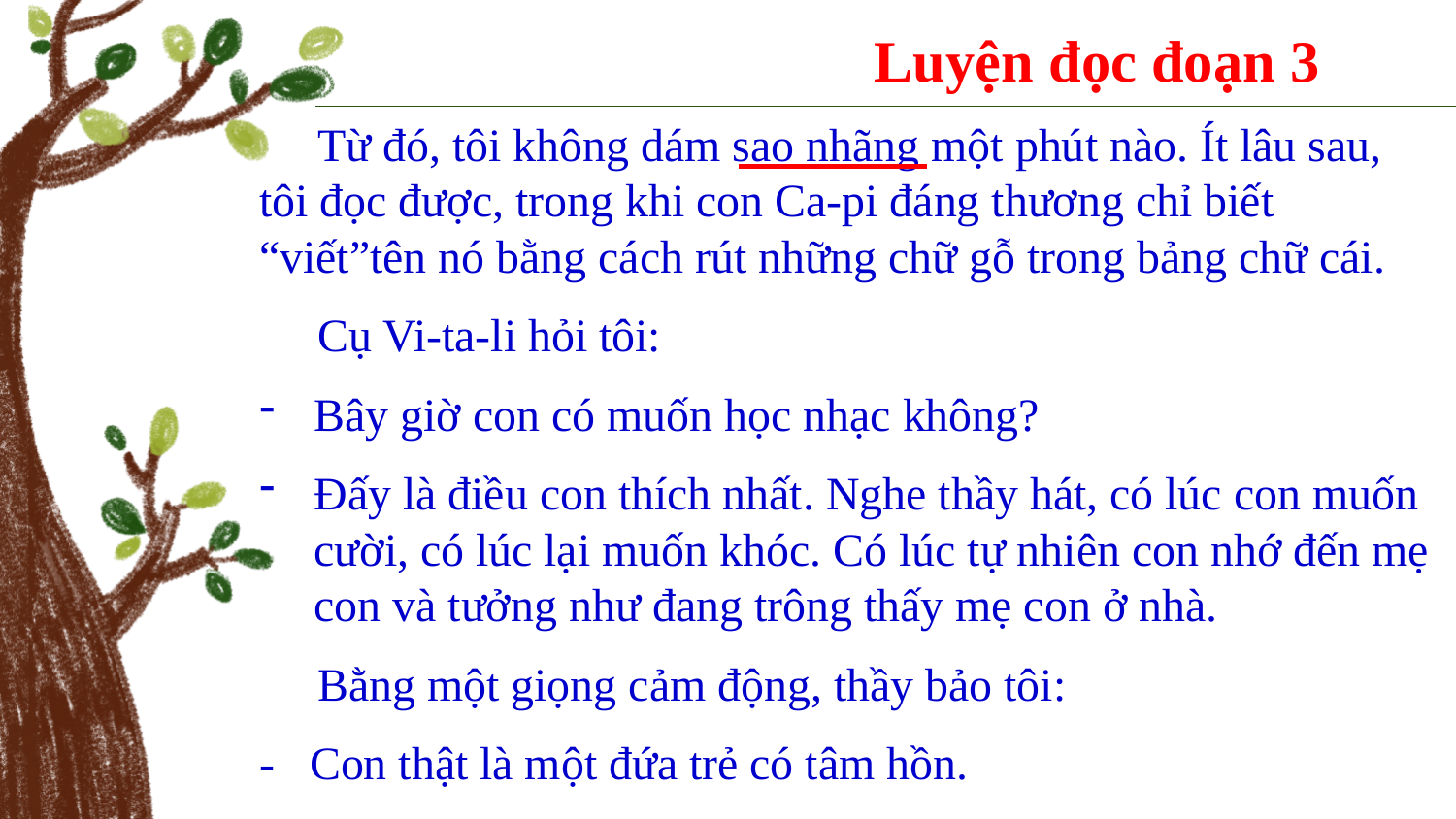

Luyện đọc đoạn 3
     Từ đó, tôi không dám sao nhãng một phút nào. Ít lâu sau, tôi đọc được, trong khi con Ca-pi đáng thương chỉ biết “viết”tên nó bằng cách rút những chữ gỗ trong bảng chữ cái.
     Cụ Vi-ta-li hỏi tôi:
Bây giờ con có muốn học nhạc không?
Đấy là điều con thích nhất. Nghe thầy hát, có lúc con muốn cười, có lúc lại muốn khóc. Có lúc tự nhiên con nhớ đến mẹ con và tưởng như đang trông thấy mẹ con ở nhà.
     Bằng một giọng cảm động, thầy bảo tôi:
-   Con thật là một đứa trẻ có tâm hồn.